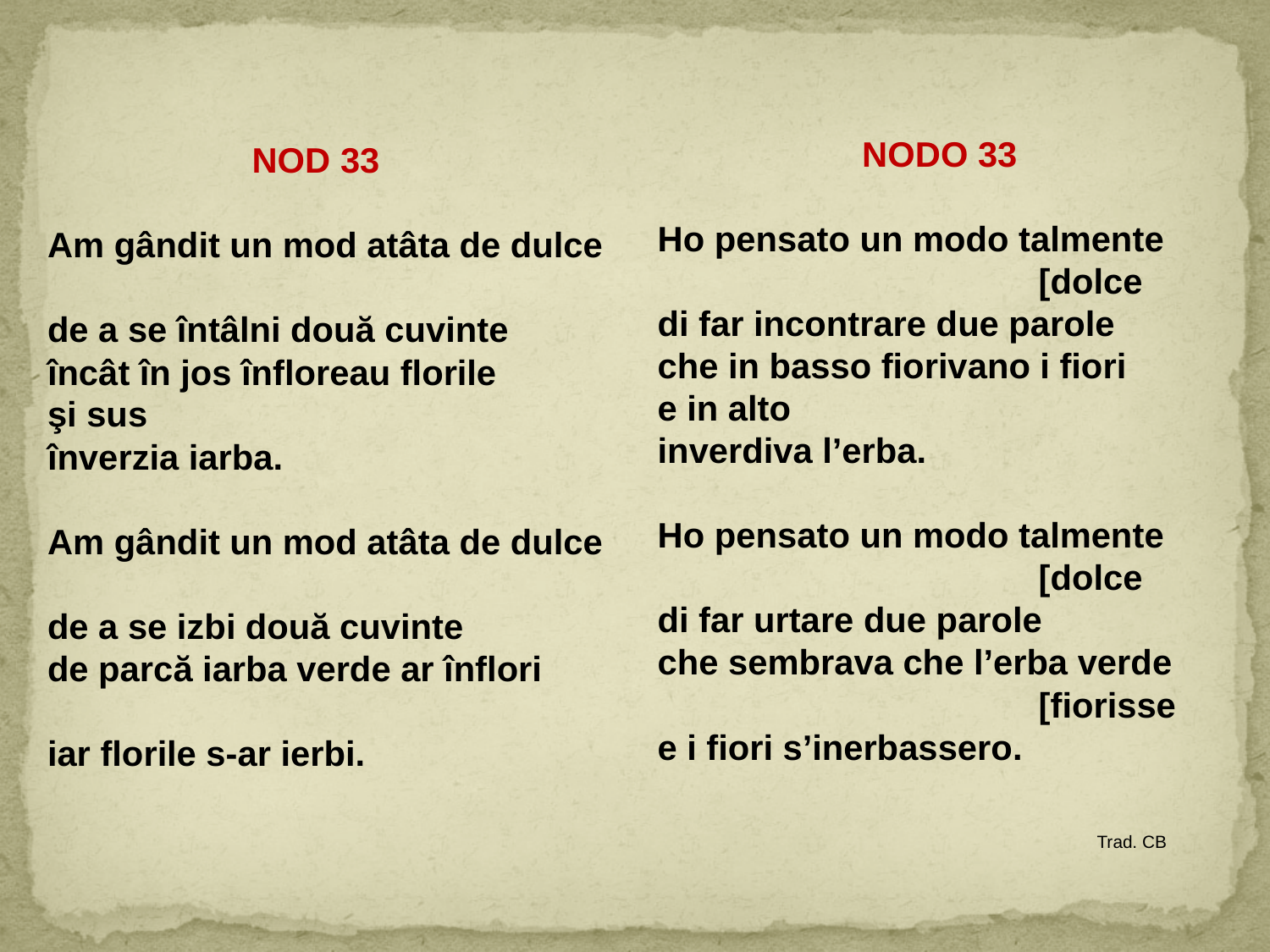

NOD 33 
Am gândit un mod atâta de dulce
de a se întâlni două cuvinte
încât în jos înfloreau florile
şi sus
înverzia iarba.
Am gândit un mod atâta de dulce
de a se izbi două cuvinte
de parcă iarba verde ar înflori
iar florile s-ar ierbi.

                     NODO 33 
Ho pensato un modo talmente  			[dolce
di far incontrare due parole
che in basso fiorivano i fiori
e in alto
inverdiva l’erba.

Ho pensato un modo talmente 			[dolce
di far urtare due parole
che sembrava che l’erba verde 			[fiorisse
e i fiori s’inerbassero.

			            Trad. CB